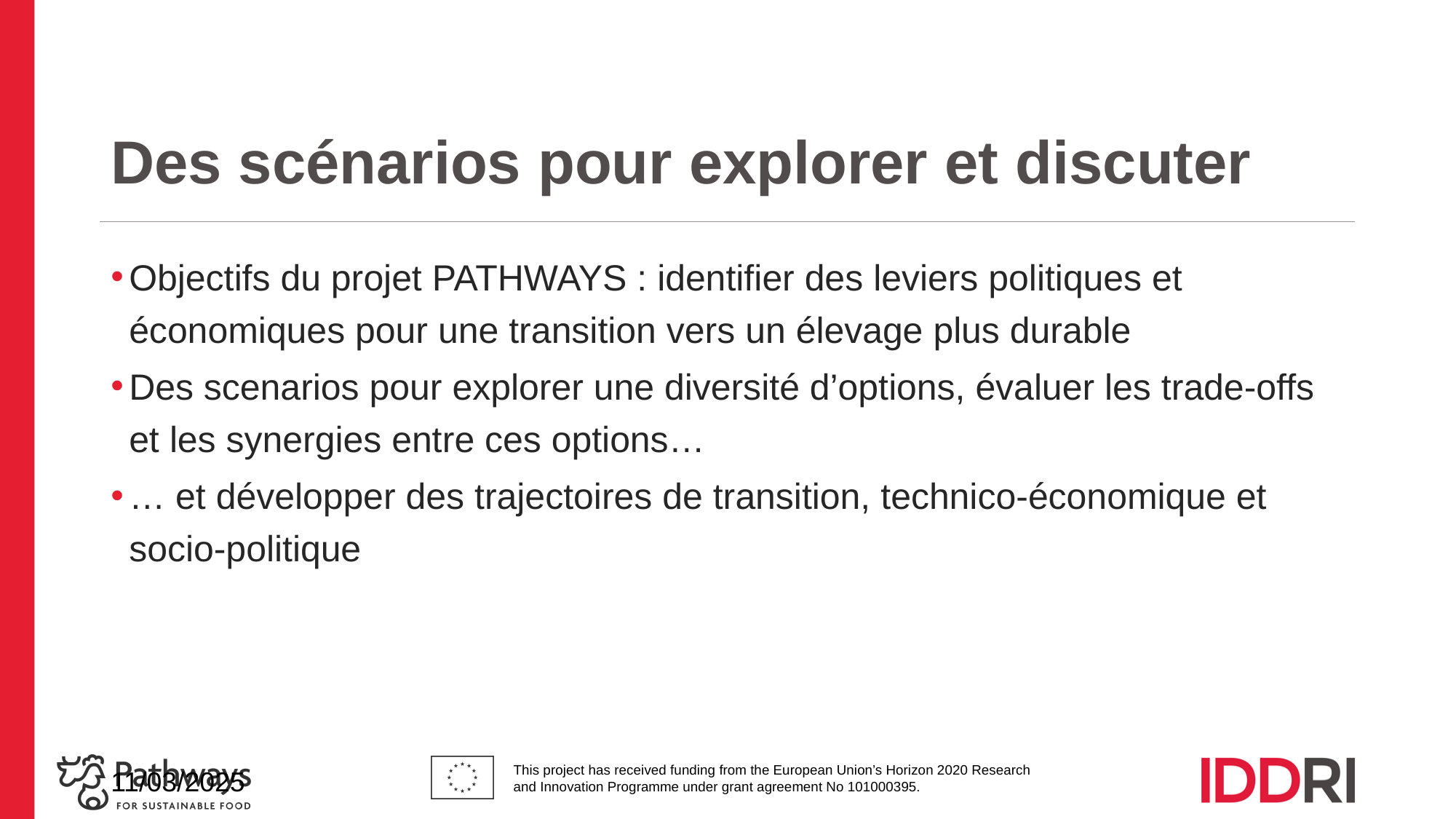

# Des scénarios pour explorer et discuter
Objectifs du projet PATHWAYS : identifier des leviers politiques et économiques pour une transition vers un élevage plus durable
Des scenarios pour explorer une diversité d’options, évaluer les trade-offs et les synergies entre ces options…
… et développer des trajectoires de transition, technico-économique et socio-politique
11/03/2025